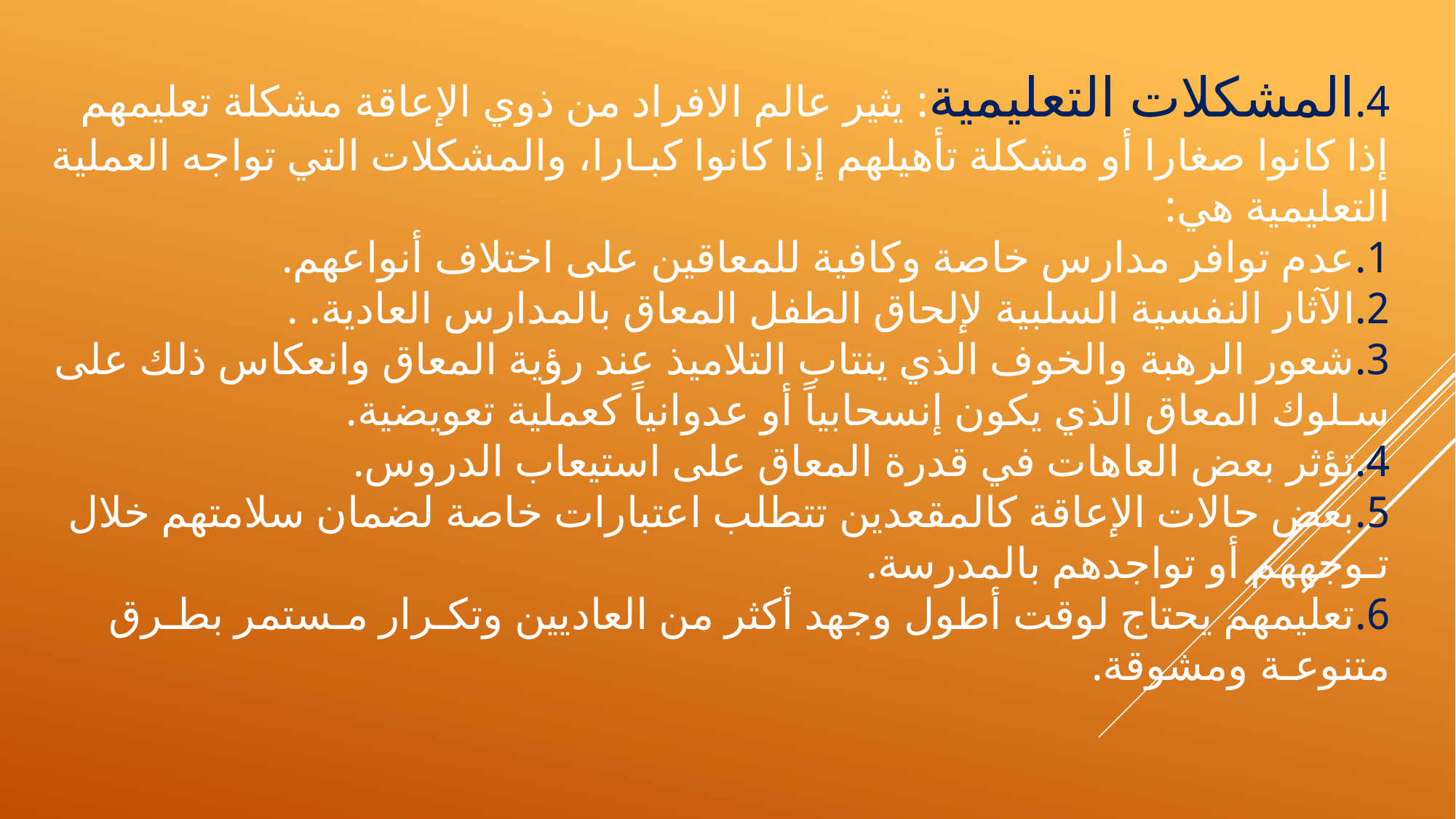

4.	المشكلات التعليمية: يثير عالم الافراد من ذوي الإعاقة مشكلة تعليمهم إذا كانوا صغارا أو مشكلة تأهيلهم إذا كانوا كبـارا، والمشكلات التي تواجه العملية التعليمية هي:
1.	عدم توافر مدارس خاصة وكافية للمعاقين على اختلاف أنواعهم.
2.	الآثار النفسية السلبية لإلحاق الطفل المعاق بالمدارس العادية. .
3.	شعور الرهبة والخوف الذي ينتاب التلاميذ عند رؤية المعاق وانعكاس ذلك على سـلوك المعاق الذي يكون إنسحابياً أو عدوانياً كعملية تعويضية.
4.	تؤثر بعض العاهات في قدرة المعاق على استيعاب الدروس.
5.	بعض حالات الإعاقة كالمقعدين تتطلب اعتبارات خاصة لضمان سلامتهم خلال تـوجههم أو تواجدهم بالمدرسة.
6.	تعليمهم يحتاج لوقت أطول وجهد أكثر من العاديين وتكـرار مـستمر بطـرق متنوعـة ومشوقة.